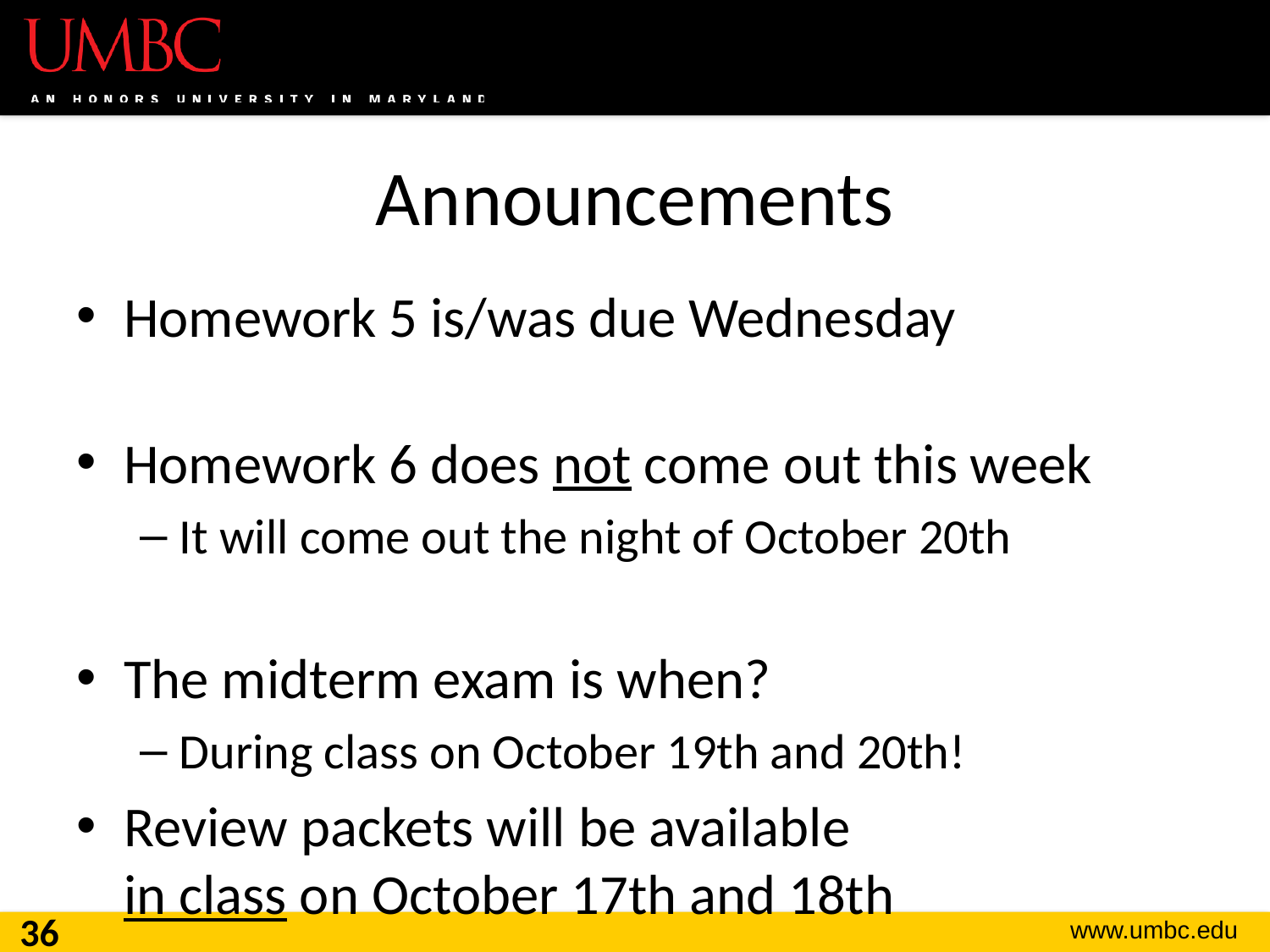

# Announcements
Homework 5 is/was due Wednesday

Homework 6 does not come out this week
It will come out the night of October 20th

The midterm exam is when?
During class on October 19th and 20th!
Review packets will be available
in class on October 17th and 18th
36